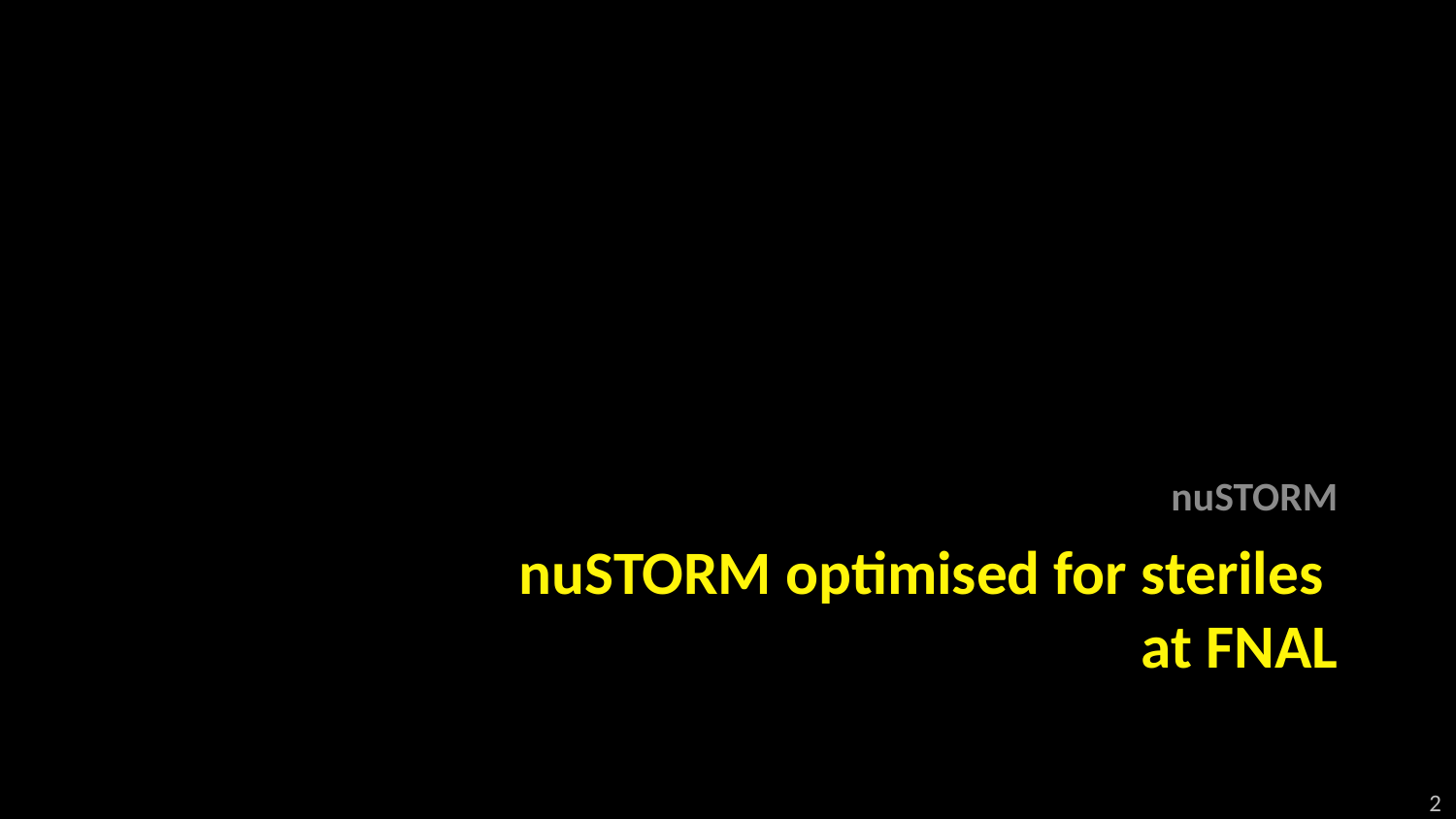

nuSTORM
# nuSTORM optimised for steriles at FNAL
2